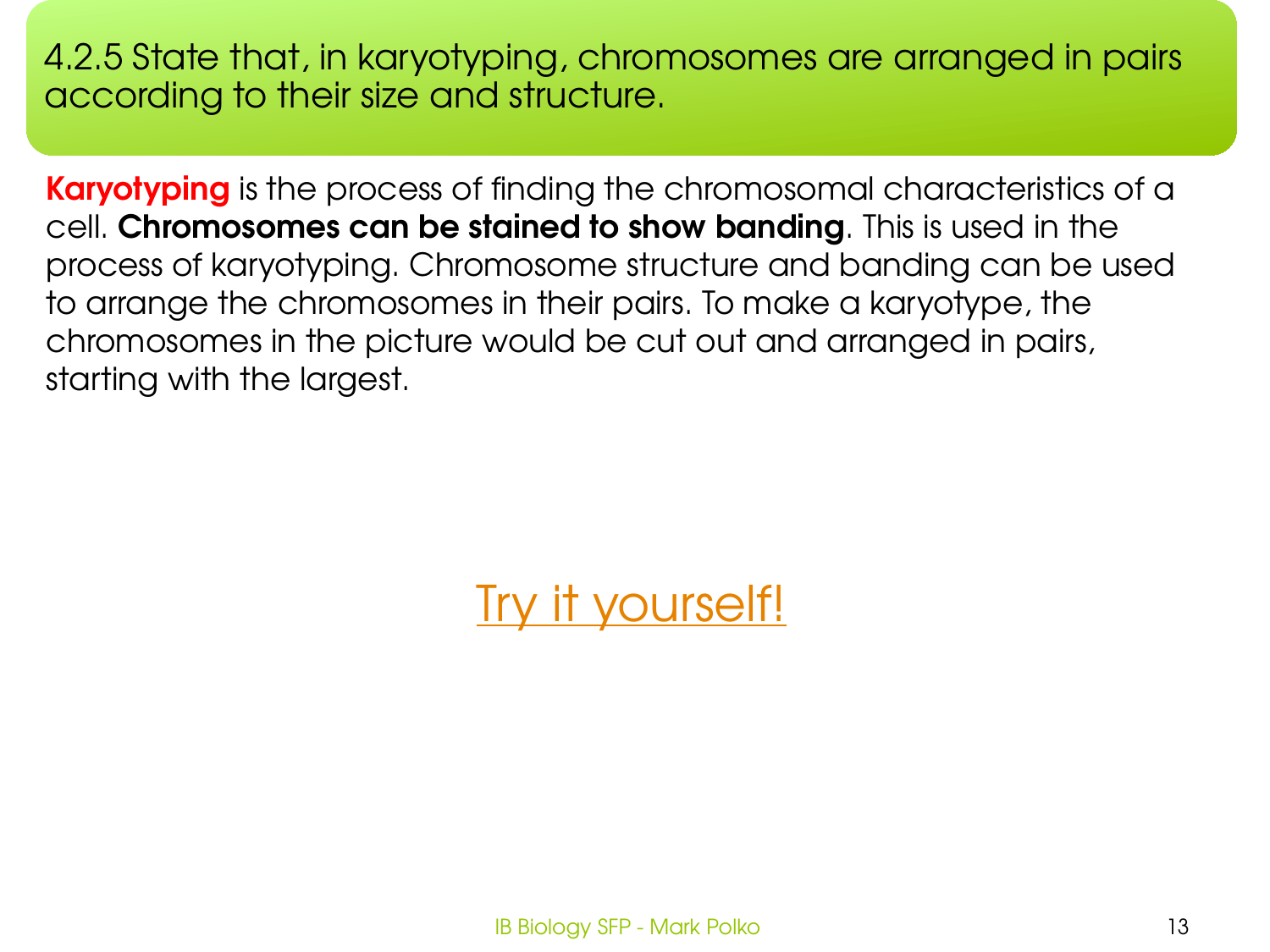

4.2.5 State that, in karyotyping, chromosomes are arranged in pairs according to their size and structure.
Karyotyping is the process of finding the chromosomal characteristics of a cell. Chromosomes can be stained to show banding. This is used in the process of karyotyping. Chromosome structure and banding can be used to arrange the chromosomes in their pairs. To make a karyotype, the chromosomes in the picture would be cut out and arranged in pairs, starting with the largest.
Try it yourself!
13
IB Biology SFP - Mark Polko